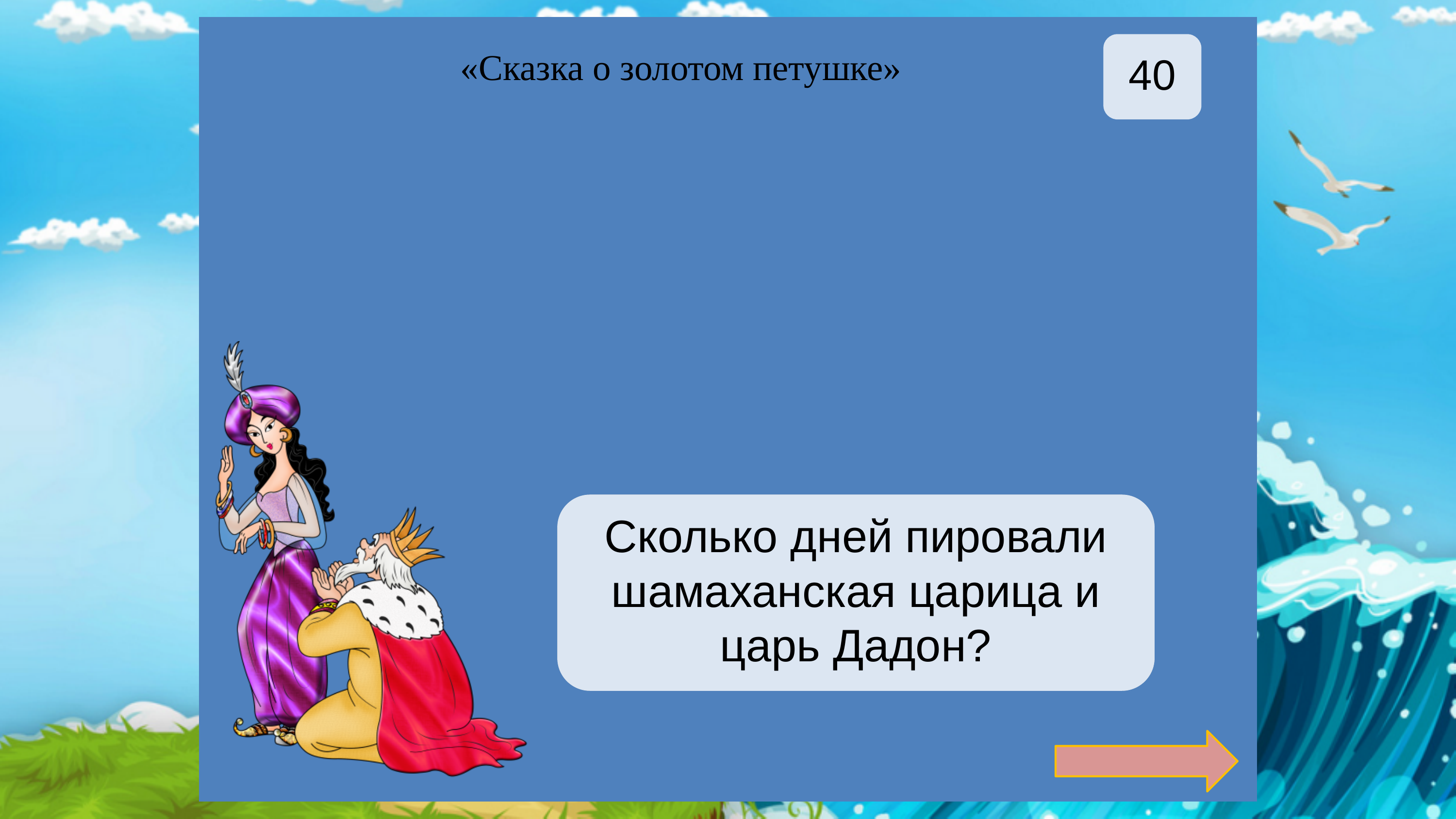

40
«Сказка о золотом петушке»

Семь дней

Сколько дней пировали шамаханская царица и царь Дадон?